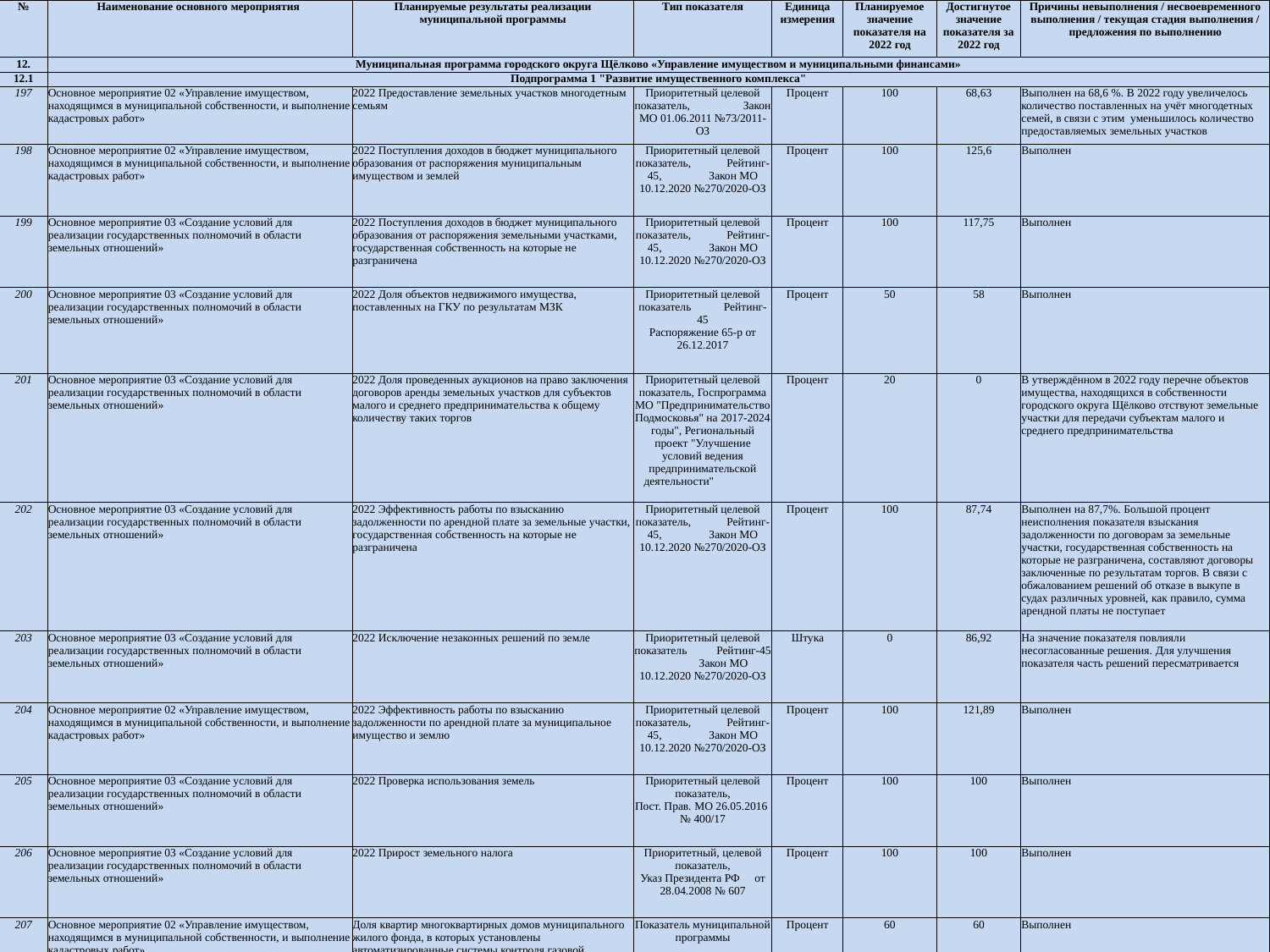

| № | Наименование основного мероприятия | Планируемые результаты реализации муниципальной программы | Тип показателя | Единица измерения | Планируемое значение показателя на 2022 год | Достигнутое значение показателя за 2022 год | Причины невыполнения / несвоевременного выполнения / текущая стадия выполнения / предложения по выполнению |
| --- | --- | --- | --- | --- | --- | --- | --- |
| 12. | Муниципальная программа городского округа Щёлково «Управление имуществом и муниципальными финансами» |  |  |  |  |  |  |
| 12.1 | Подпрограмма 1 "Развитие имущественного комплекса" |  |  |  |  |  |  |
| 197 | Основное мероприятие 02 «Управление имуществом, находящимся в муниципальной собственности, и выполнение кадастровых работ» | 2022 Предоставление земельных участков многодетным семьям | Приоритетный целевой показатель, Закон МО 01.06.2011 №73/2011-ОЗ | Процент | 100 | 68,63 | Выполнен на 68,6 %. В 2022 году увеличелось количество поставленных на учёт многодетных семей, в связи с этим уменьшилось количество предоставляемых земельных участков |
| 198 | Основное мероприятие 02 «Управление имуществом, находящимся в муниципальной собственности, и выполнение кадастровых работ» | 2022 Поступления доходов в бюджет муниципального образования от распоряжения муниципальным имуществом и землей | Приоритетный целевой показатель, Рейтинг-45, Закон МО 10.12.2020 №270/2020-ОЗ | Процент | 100 | 125,6 | Выполнен |
| 199 | Основное мероприятие 03 «Создание условий для реализации государственных полномочий в области земельных отношений» | 2022 Поступления доходов в бюджет муниципального образования от распоряжения земельными участками, государственная собственность на которые не разграничена | Приоритетный целевой показатель, Рейтинг-45, Закон МО 10.12.2020 №270/2020-ОЗ | Процент | 100 | 117,75 | Выполнен |
| 200 | Основное мероприятие 03 «Создание условий для реализации государственных полномочий в области земельных отношений» | 2022 Доля объектов недвижимого имущества, поставленных на ГКУ по результатам МЗК | Приоритетный целевой показатель Рейтинг-45 Распоряжение 65-р от 26.12.2017 | Процент | 50 | 58 | Выполнен |
| 201 | Основное мероприятие 03 «Создание условий для реализации государственных полномочий в области земельных отношений» | 2022 Доля проведенных аукционов на право заключения договоров аренды земельных участков для субъектов малого и среднего предпринимательства к общему количеству таких торгов | Приоритетный целевой показатель, Госпрограмма МО "Предпринимательство Подмосковья" на 2017-2024 годы", Региональный проект "Улучшение условий ведения предпринимательской деятельности" | Процент | 20 | 0 | В утверждённом в 2022 году перечне объектов имущества, находящихся в собственности городского округа Щёлково отствуют земельные участки для передачи субъектам малого и среднего предпринимательства |
| 202 | Основное мероприятие 03 «Создание условий для реализации государственных полномочий в области земельных отношений» | 2022 Эффективность работы по взысканию задолженности по арендной плате за земельные участки, государственная собственность на которые не разграничена | Приоритетный целевой показатель, Рейтинг-45, Закон МО 10.12.2020 №270/2020-ОЗ | Процент | 100 | 87,74 | Выполнен на 87,7%. Большой процент неисполнения показателя взыскания задолженности по договорам за земельные участки, государственная собственность на которые не разграничена, составляют договоры заключенные по результатам торгов. В связи с обжалованием решений об отказе в выкупе в судах различных уровней, как правило, сумма арендной платы не поступает |
| 203 | Основное мероприятие 03 «Создание условий для реализации государственных полномочий в области земельных отношений» | 2022 Исключение незаконных решений по земле | Приоритетный целевой показатель Рейтинг-45 Закон МО 10.12.2020 №270/2020-ОЗ | Штука | 0 | 86,92 | На значение показателя повлияли несогласованные решения. Для улучшения показателя часть решений пересматривается |
| 204 | Основное мероприятие 02 «Управление имуществом, находящимся в муниципальной собственности, и выполнение кадастровых работ» | 2022 Эффективность работы по взысканию задолженности по арендной плате за муниципальное имущество и землю | Приоритетный целевой показатель, Рейтинг-45, Закон МО 10.12.2020 №270/2020-ОЗ | Процент | 100 | 121,89 | Выполнен |
| 205 | Основное мероприятие 03 «Создание условий для реализации государственных полномочий в области земельных отношений» | 2022 Проверка использования земель | Приоритетный целевой показатель, Пост. Прав. МО 26.05.2016 № 400/17 | Процент | 100 | 100 | Выполнен |
| 206 | Основное мероприятие 03 «Создание условий для реализации государственных полномочий в области земельных отношений» | 2022 Прирост земельного налога | Приоритетный, целевой показатель, Указ Президента РФ от 28.04.2008 № 607 | Процент | 100 | 100 | Выполнен |
| 207 | Основное мероприятие 02 «Управление имуществом, находящимся в муниципальной собственности, и выполнение кадастровых работ» | Доля квартир многоквартирных домов муниципального жилого фонда, в которых установлены автоматизированные системы контроля газовой безопасности (АСКГБ) | Показатель муниципальной программы | Процент | 60 | 60 | Выполнен |